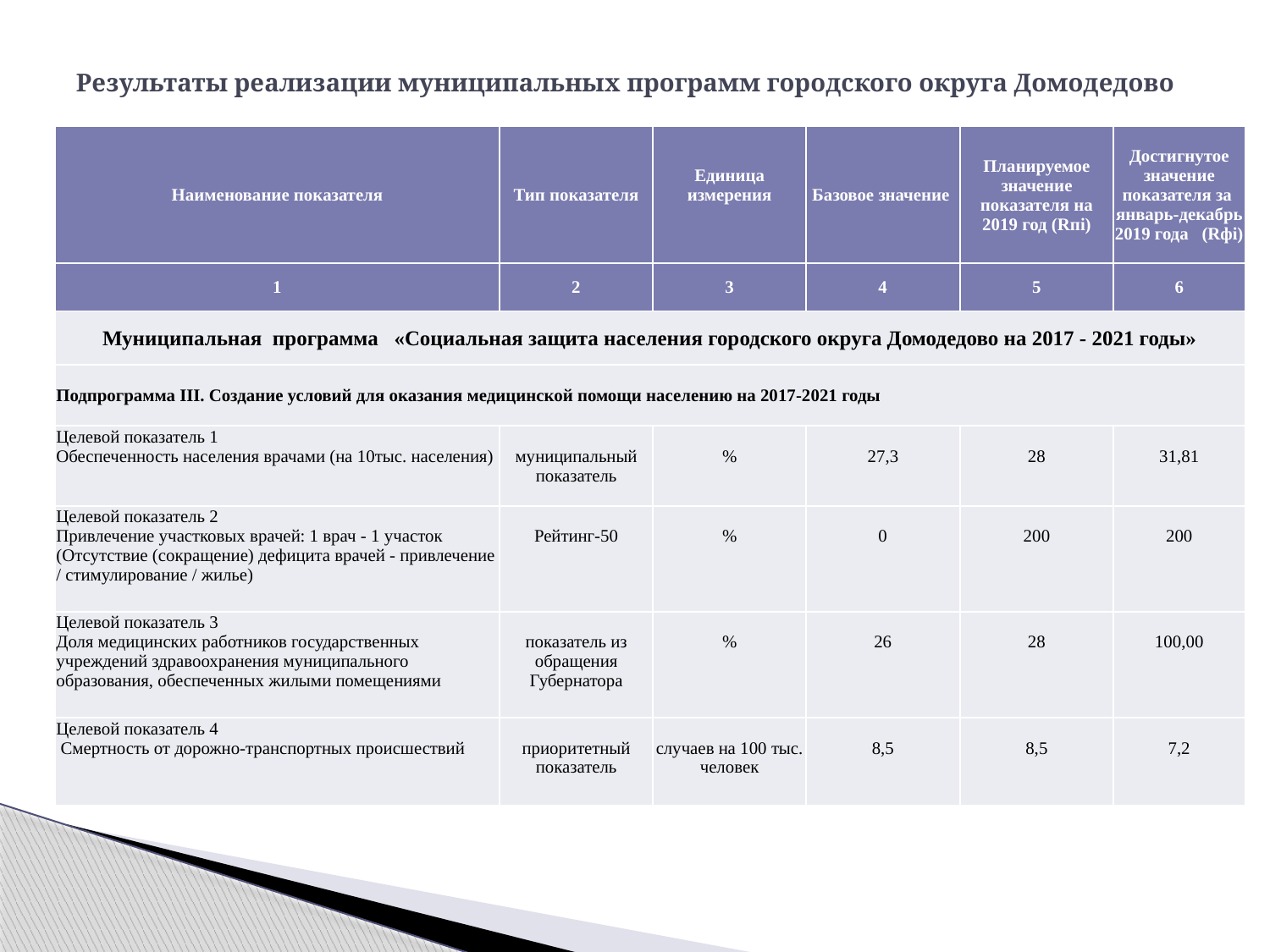

# Результаты реализации муниципальных программ городского округа Домодедово
| Наименование показателя | Тип показателя | Единица измерения | Базовое значение | Планируемое значение показателя на 2019 год (Rпi) | Достигнутое значение показателя за январь-декабрь 2019 года (Rфi) |
| --- | --- | --- | --- | --- | --- |
| 1 | 2 | 3 | 4 | 5 | 6 |
| Муниципальная программа «Социальная защита населения городского округа Домодедово на 2017 - 2021 годы» |  |  |  |  |  |
| Подпрограмма III. Создание условий для оказания медицинской помощи населению на 2017-2021 годы |  |  |  |  |  |
| Целевой показатель 1 Обеспеченность населения врачами (на 10тыс. населения) | муниципальный показатель | % | 27,3 | 28 | 31,81 |
| Целевой показатель 2 Привлечение участковых врачей: 1 врач - 1 участок (Отсутствие (сокращение) дефицита врачей - привлечение / стимулирование / жилье) | Рейтинг-50 | % | 0 | 200 | 200 |
| Целевой показатель 3 Доля медицинских работников государственных учреждений здравоохранения муниципального образования, обеспеченных жилыми помещениями | показатель из обращения Губернатора | % | 26 | 28 | 100,00 |
| Целевой показатель 4 Смертность от дорожно-транспортных происшествий | приоритетный показатель | случаев на 100 тыс. человек | 8,5 | 8,5 | 7,2 |